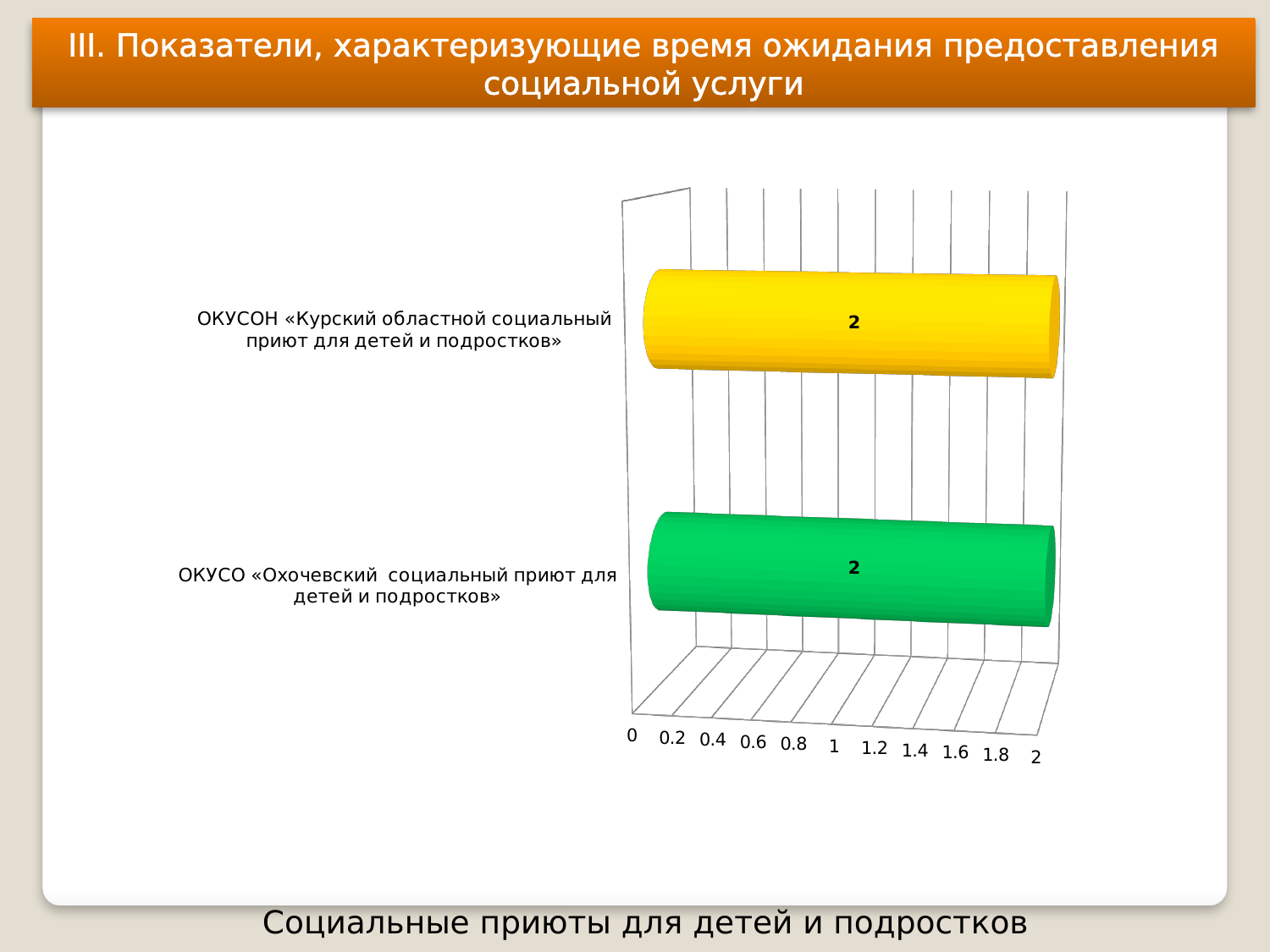

III. Показатели, характеризующие время ожидания предоставления социальной услуги

[unsupported chart]

Социальные приюты для детей и подростков